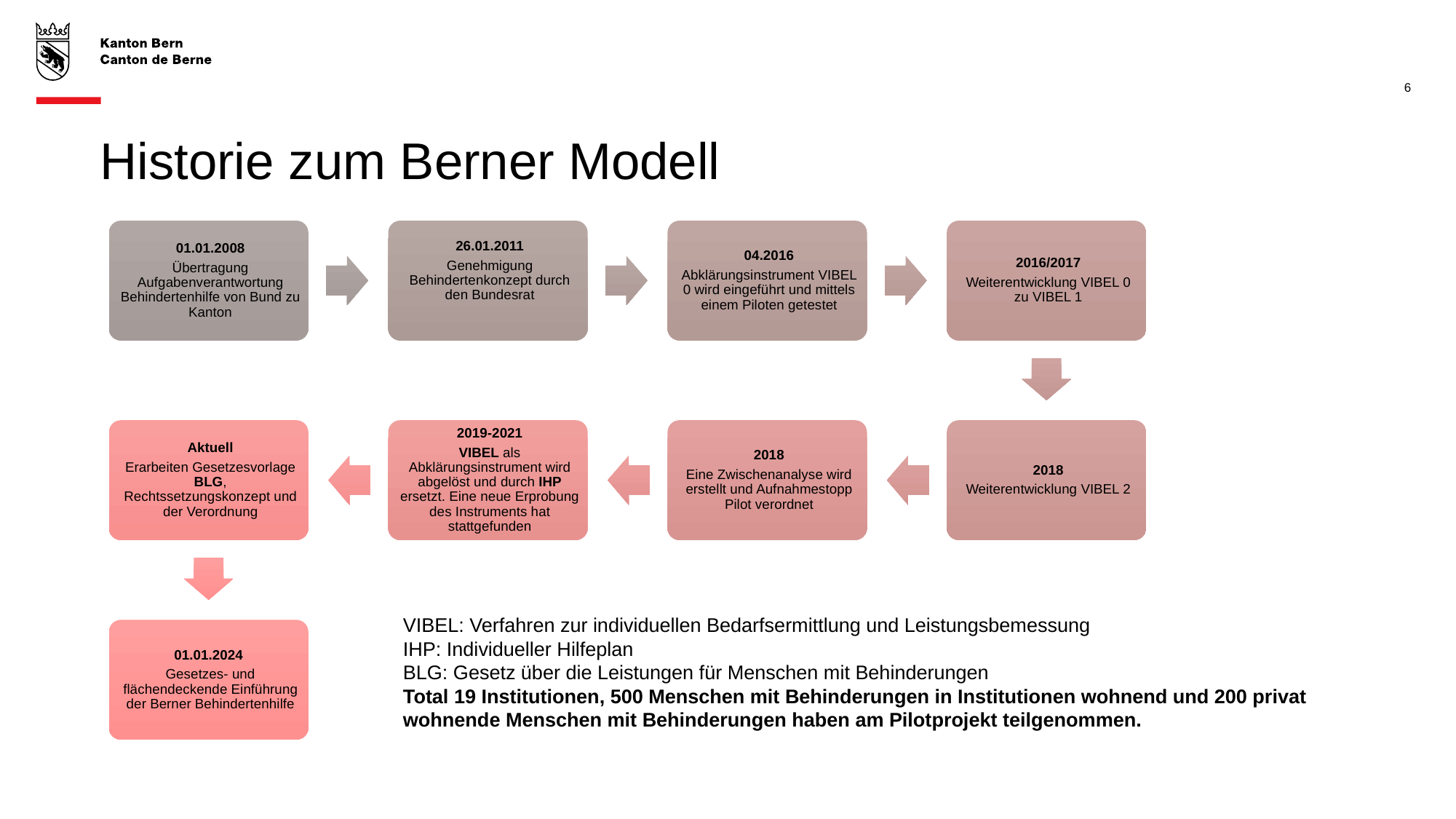

6
# Historie zum Berner Modell
01.01.2008
Übertragung Aufgabenverantwortung Behindertenhilfe von Bund zu Kanton

26.01.2011
Genehmigung Behindertenkonzept durch den Bundesrat

04.2016
Abklärungsinstrument VIBEL 0 wird eingeführt und mittels einem Piloten getestet

2016/2017
Weiterentwicklung VIBEL 0 zu VIBEL 1

2018
Weiterentwicklung VIBEL 2

2018
Eine Zwischenanalyse wird erstellt und Aufnahmestopp Pilot verordnet

2019-2021
VIBEL als Abklärungsinstrument wird abgelöst und durch IHP ersetzt. Eine neue Erprobung des Instruments hat stattgefunden

Aktuell
Erarbeiten Gesetzesvorlage BLG, Rechtssetzungskonzept und der Verordnung

01.01.2024
Gesetzes- und flächendeckende Einführung der Berner Behindertenhilfe
VIBEL: Verfahren zur individuellen Bedarfsermittlung und Leistungsbemessung
IHP: Individueller Hilfeplan
BLG: Gesetz über die Leistungen für Menschen mit Behinderungen
Total 19 Institutionen, 500 Menschen mit Behinderungen in Institutionen wohnend und 200 privat wohnende Menschen mit Behinderungen haben am Pilotprojekt teilgenommen.